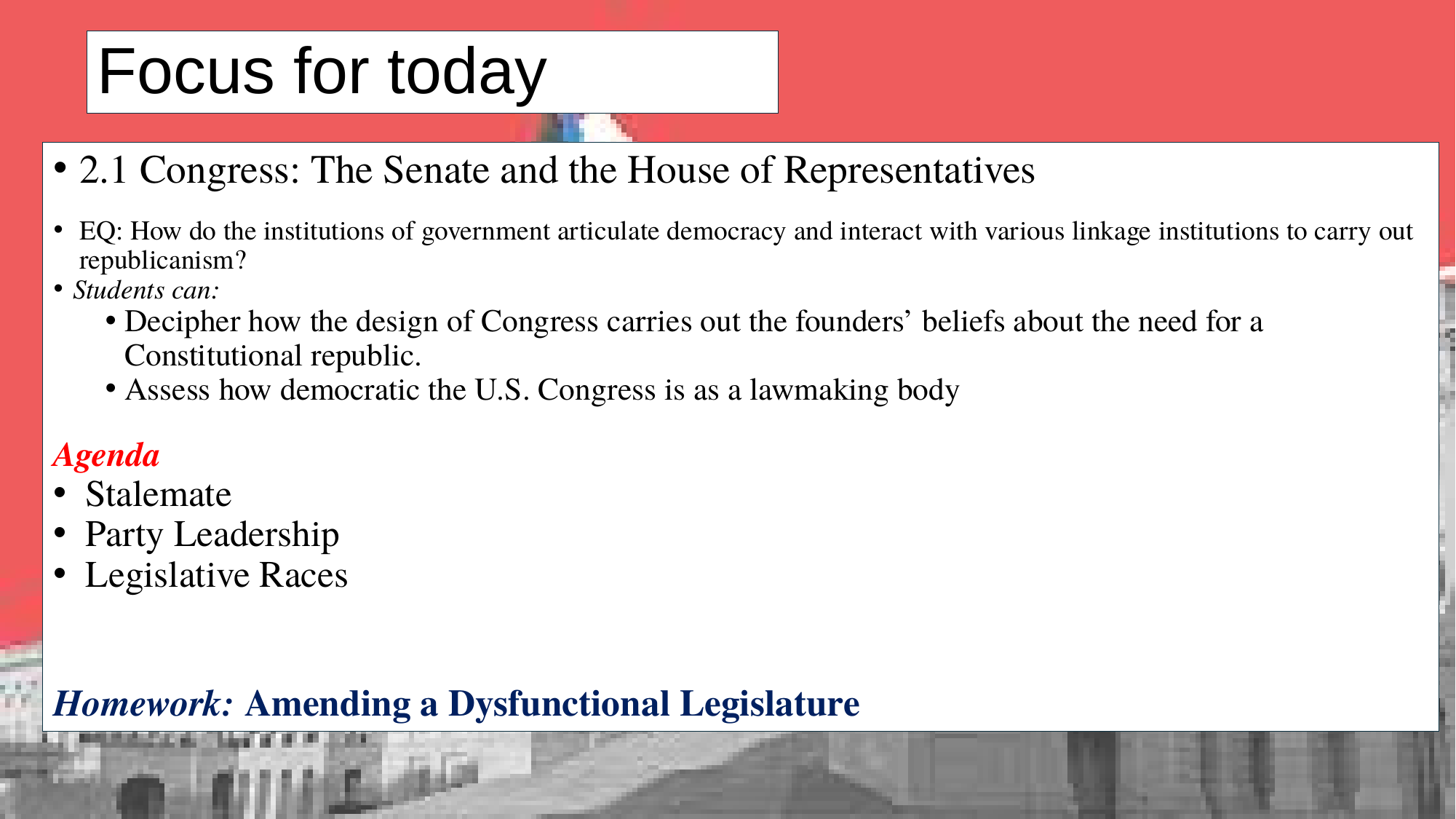

# Focus for today
2.1 Congress: The Senate and the House of Representatives

EQ: How do the institutions of government articulate democracy and interact with various linkage institutions to carry out republicanism?
Students can:
Decipher how the design of Congress carries out the founders’ beliefs about the need for a Constitutional republic.
Assess how democratic the U.S. Congress is as a lawmaking body

Agenda
Stalemate
Party Leadership
Legislative Races

Homework: Amending a Dysfunctional Legislature